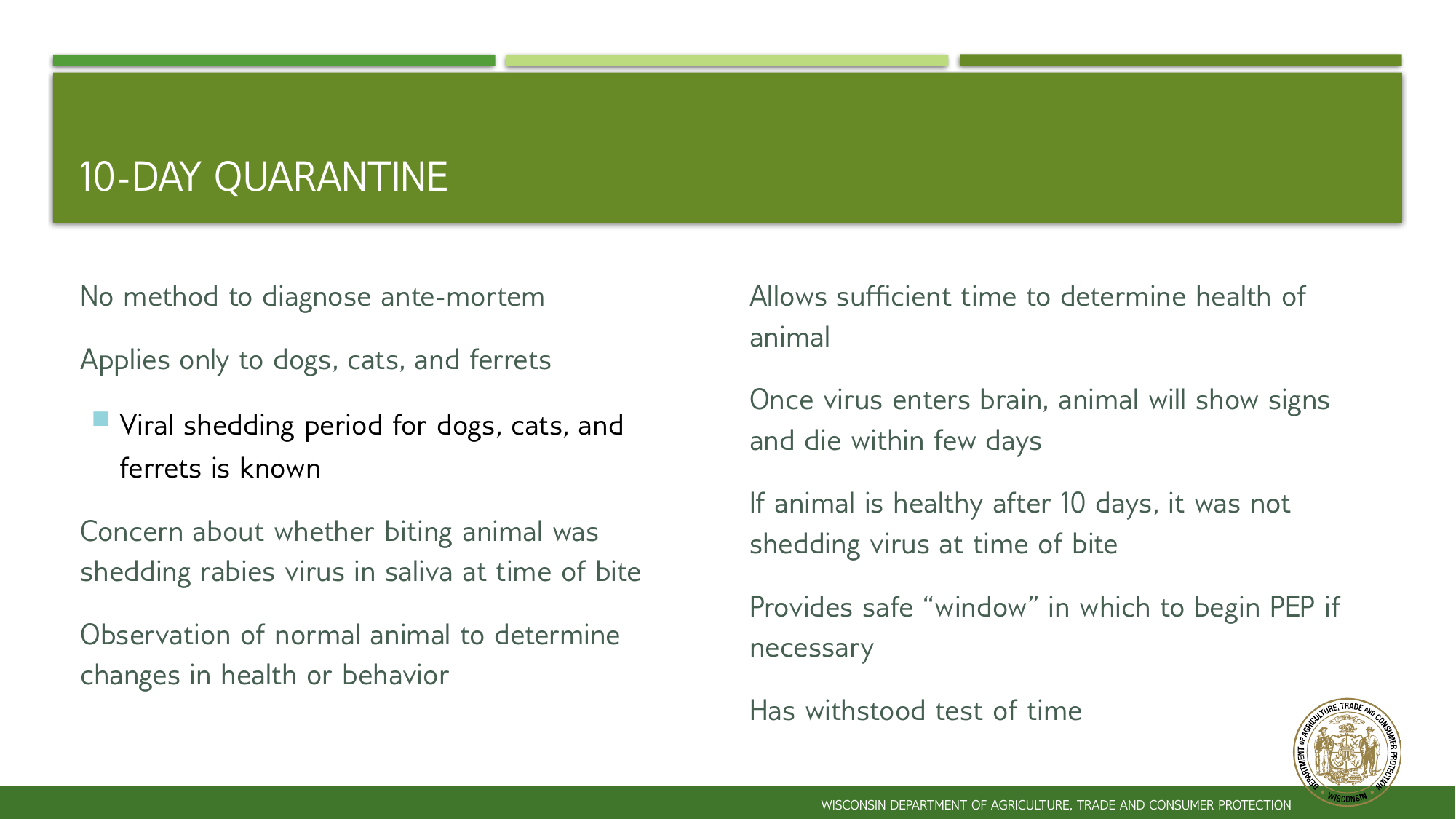

57
# 10-Day Quarantine
No method to diagnose ante-mortem
Applies only to dogs, cats, and ferrets
Viral shedding period for dogs, cats, and ferrets is known
Concern about whether biting animal was shedding rabies virus in saliva at time of bite
Observation of normal animal to determine changes in health or behavior
Allows sufficient time to determine health of animal
Once virus enters brain, animal will show signs and die within few days
If animal is healthy after 10 days, it was not shedding virus at time of bite
Provides safe “window” in which to begin PEP if necessary
Has withstood test of time